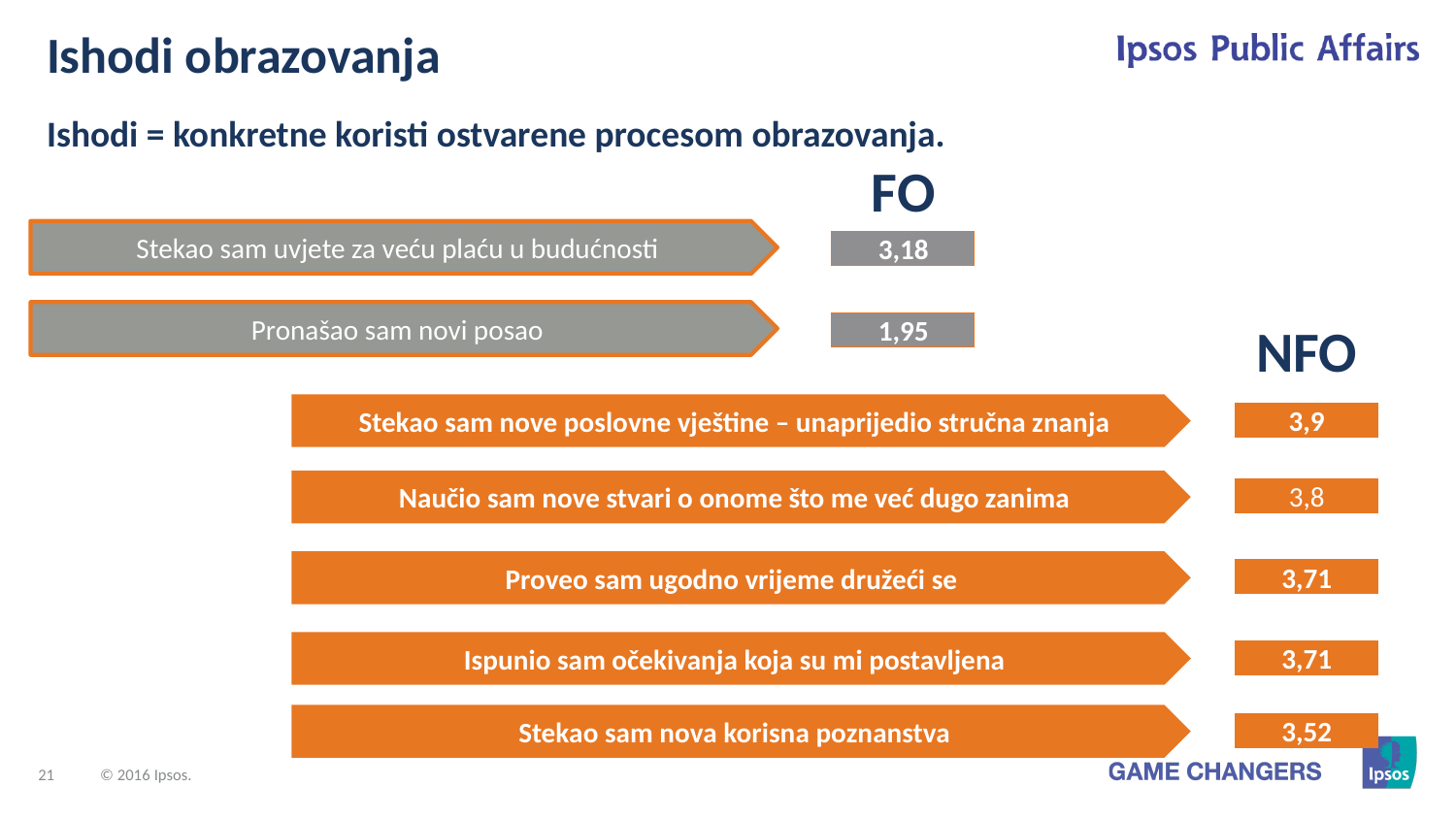

Ishodi obrazovanja
Ishodi = konkretne koristi ostvarene procesom obrazovanja.
FO

Stekao sam uvjete za veću plaću u budućnosti

3,18

Pronašao sam novi posao

1,95
NFO

Stekao sam nove poslovne vještine – unaprijedio stručna znanja

3,9

Naučio sam nove stvari o onome što me već dugo zanima

3,8

Proveo sam ugodno vrijeme družeći se

3,71

Ispunio sam očekivanja koja su mi postavljena

3,71

Stekao sam nova korisna poznanstva

3,52